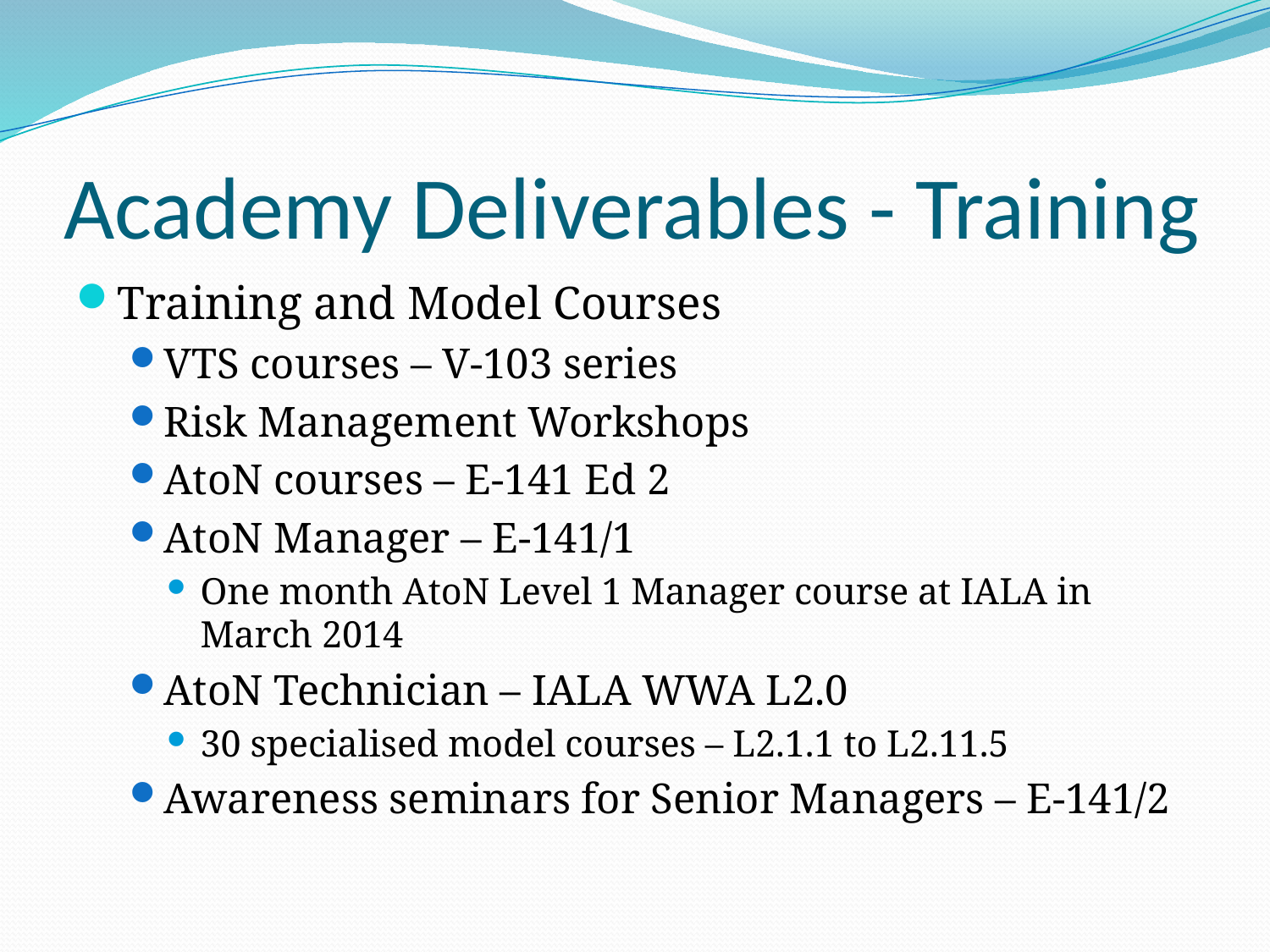

# Academy Deliverables - Training
Training and Model Courses
VTS courses – V-103 series
Risk Management Workshops
AtoN courses – E-141 Ed 2
AtoN Manager – E-141/1
One month AtoN Level 1 Manager course at IALA in March 2014
AtoN Technician – IALA WWA L2.0
30 specialised model courses – L2.1.1 to L2.11.5
Awareness seminars for Senior Managers – E-141/2